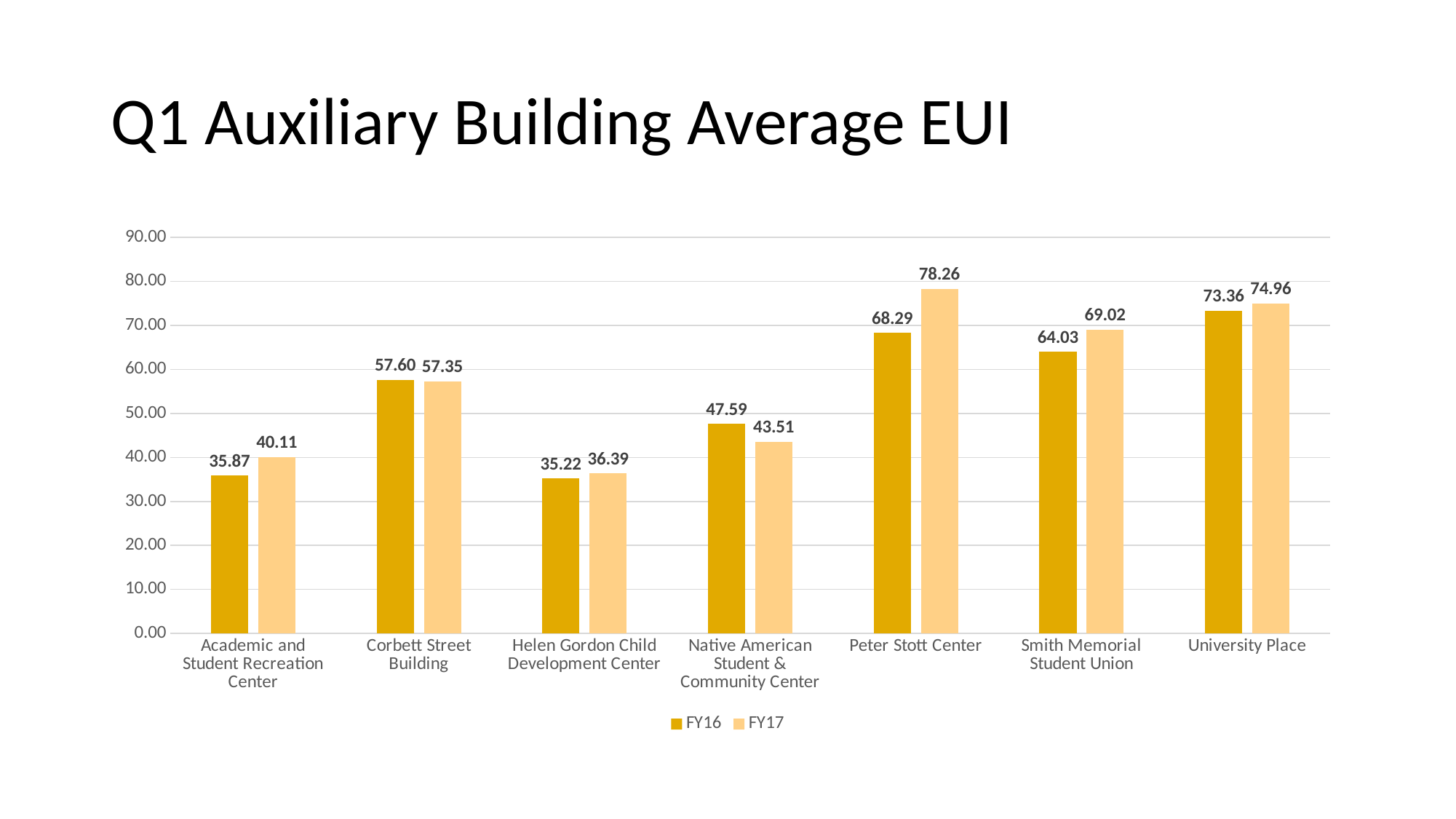

# Q1 Auxiliary Building Average EUI

### Chart

| Category | FY16 | FY17 |
|---|---|---|
| Academic and Student Recreation Center | 35.86960371 | 40.11083098 |
| Corbett Street Building | 57.59873058 | 57.34670103 |
| Helen Gordon Child Development Center | 35.21985184 | 36.39267858 |
| Native American Student & Community Center | 47.594699 | 43.50968218 |
| Peter Stott Center | 68.29140298 | 78.25788401 |
| Smith Memorial Student Union | 64.03229227 | 69.02031589 |
| University Place | 73.35740865 | 74.95547231 |